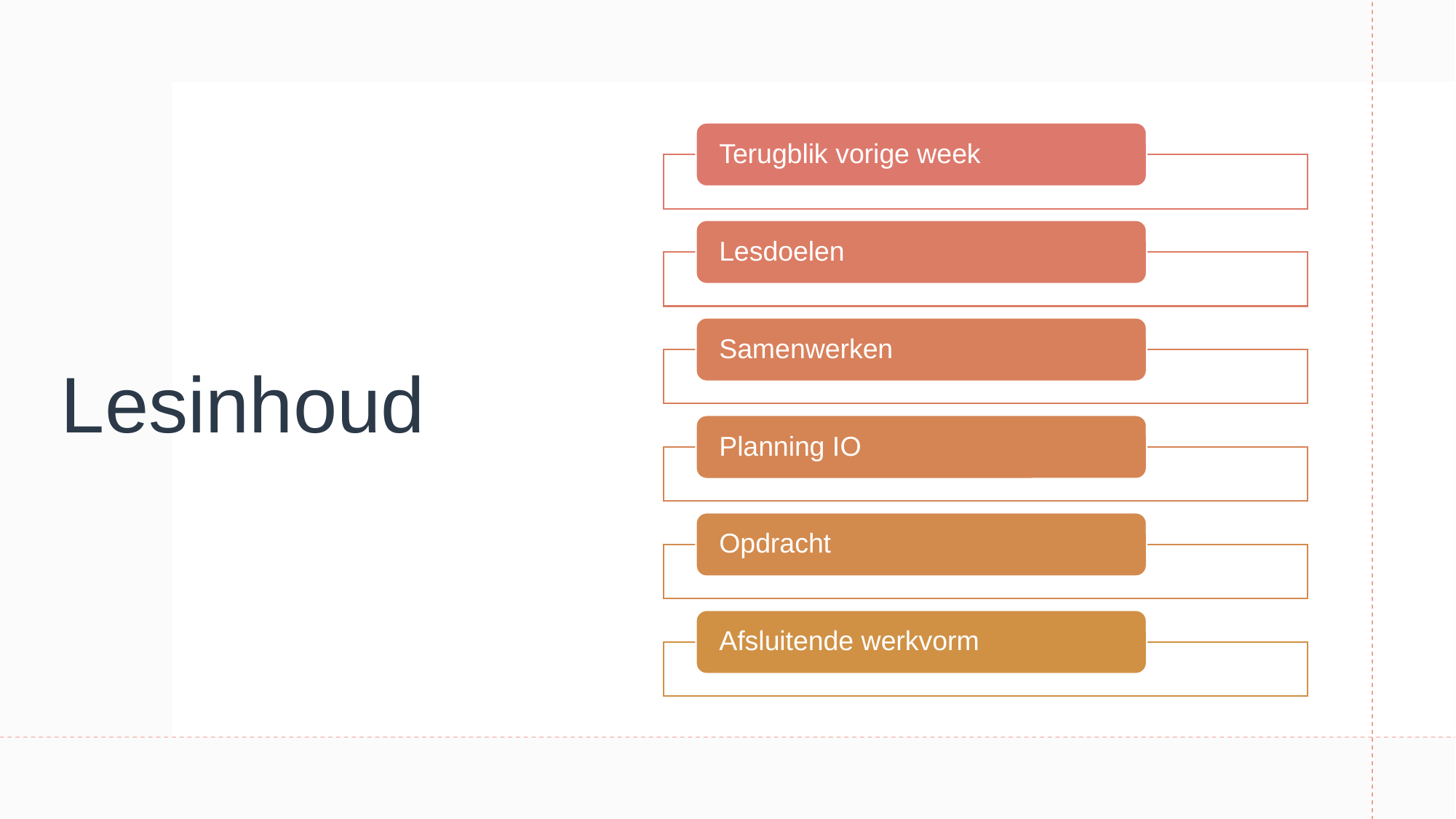

Terugblik vorige week
Lesdoelen
Samenwerken
Planning IO
Opdracht
Afsluitende werkvorm
# Lesinhoud